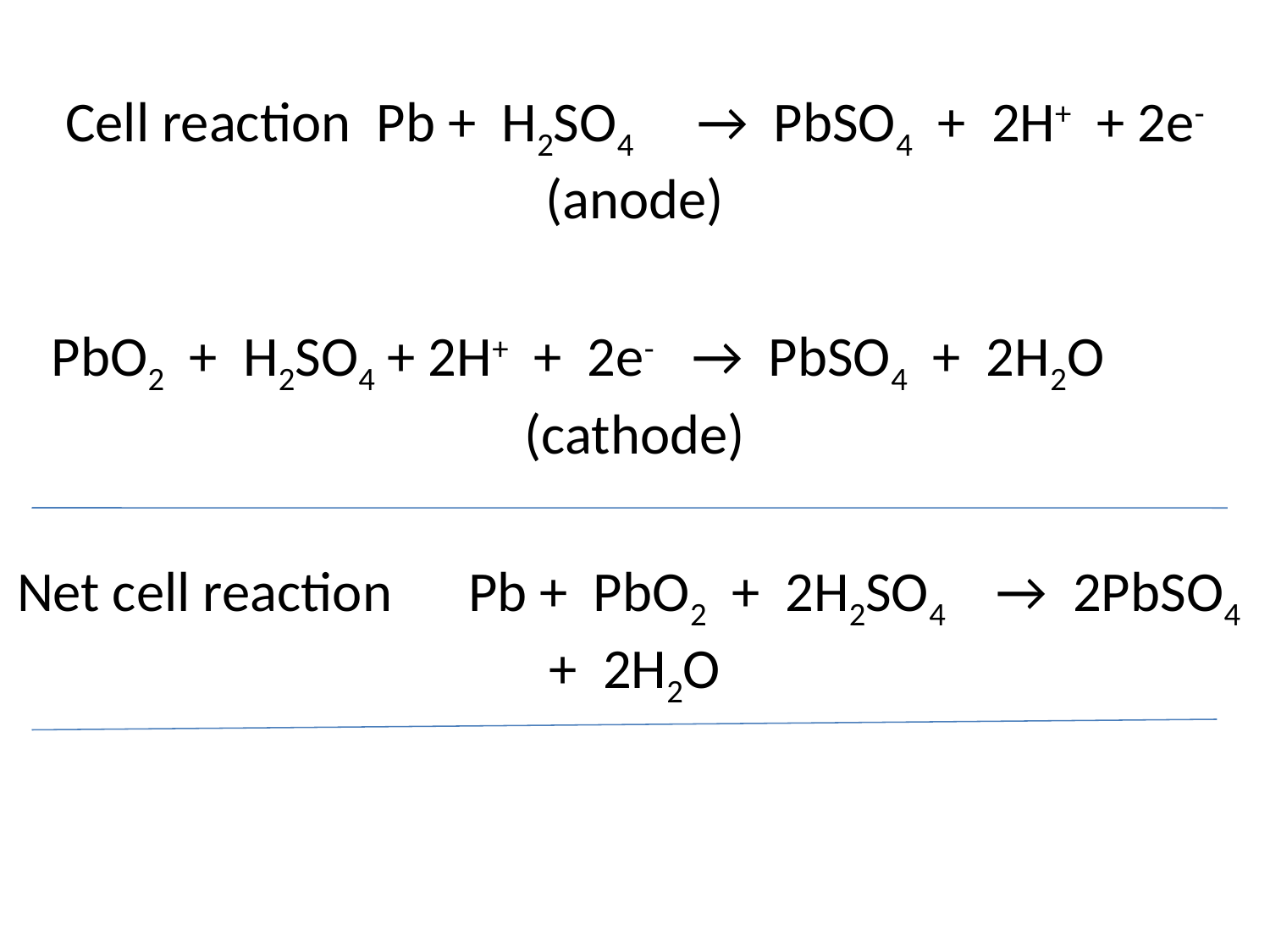

Cell reaction  Pb +  H2SO4     →  PbSO4  +  2H+  + 2e-(anode)

 PbO2  +  H2SO4 + 2H+  +  2e-   →  PbSO4  +  2H2O           (cathode)

Net cell reaction      Pb +  PbO2  +  2H2SO4    →  2PbSO4  +  2H2O